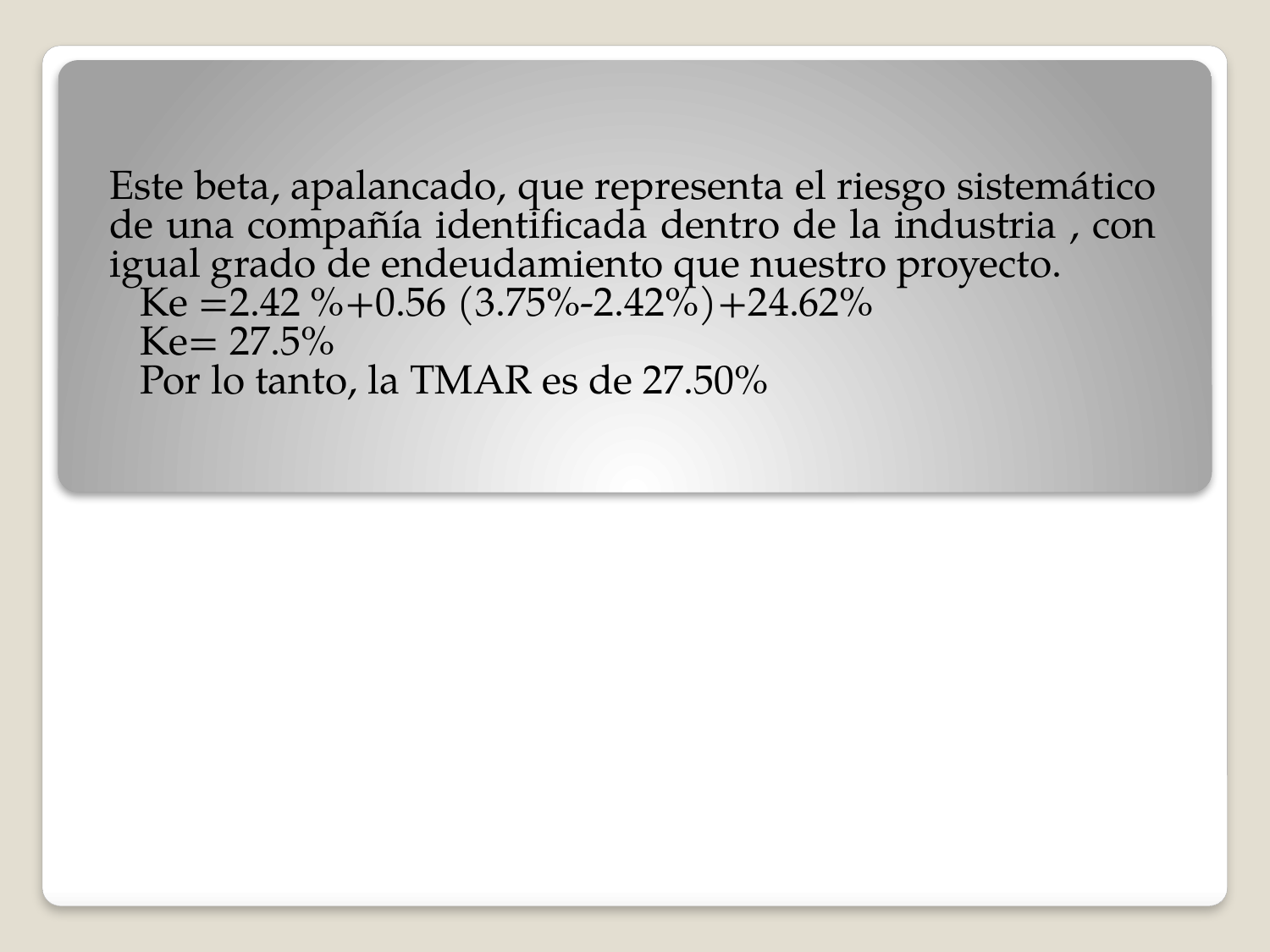

Este beta, apalancado, que representa el riesgo sistemático de una compañía identificada dentro de la industria , con igual grado de endeudamiento que nuestro proyecto.
   Ke =2.42 %+0.56 (3.75%-2.42%)+24.62%
   Ke= 27.5%
   Por lo tanto, la TMAR es de 27.50%